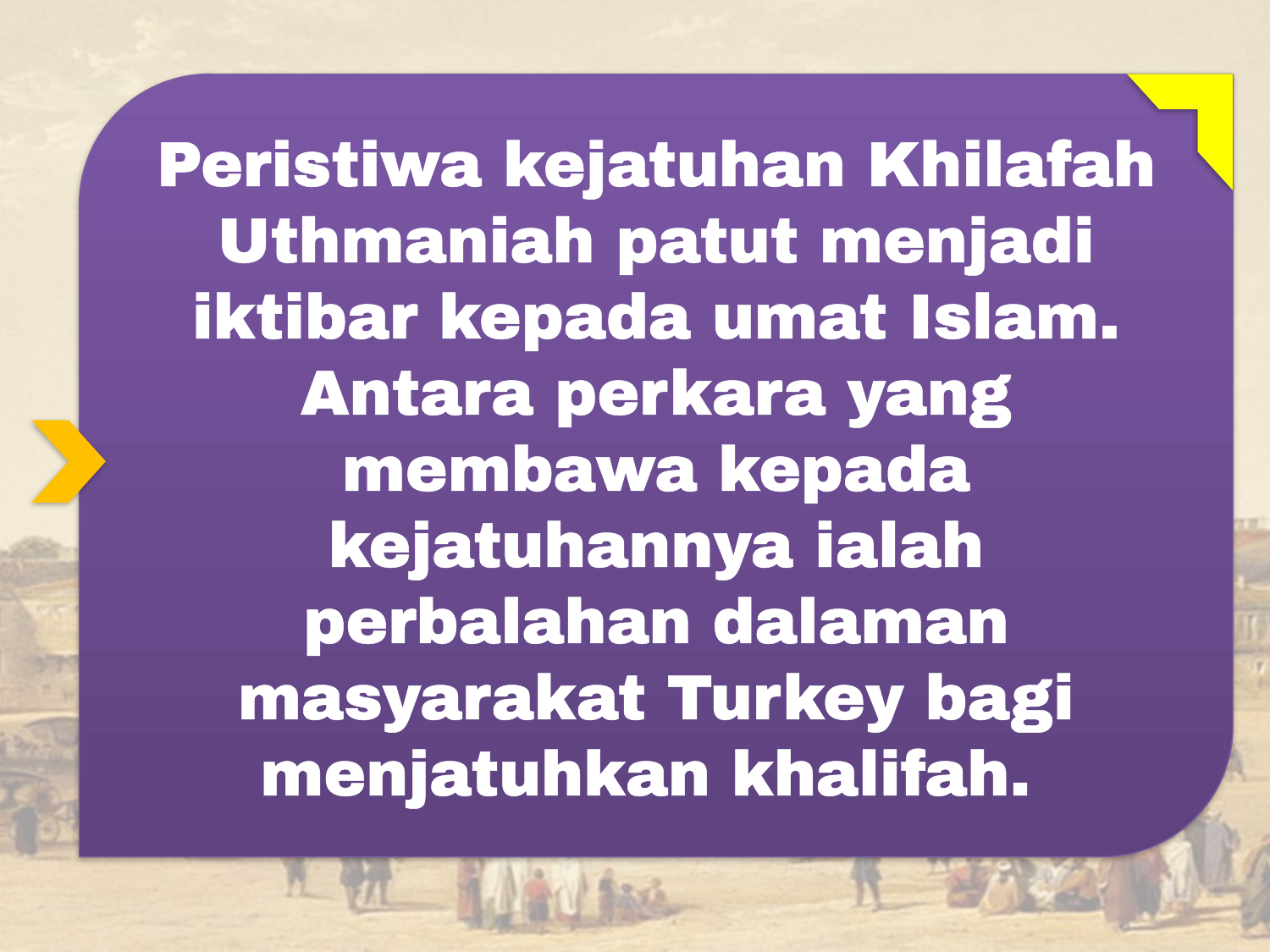

Peristiwa kejatuhan Khilafah Uthmaniah patut menjadi iktibar kepada umat Islam. Antara perkara yang membawa kepada kejatuhannya ialah perbalahan dalaman masyarakat Turkey bagi menjatuhkan khalifah.